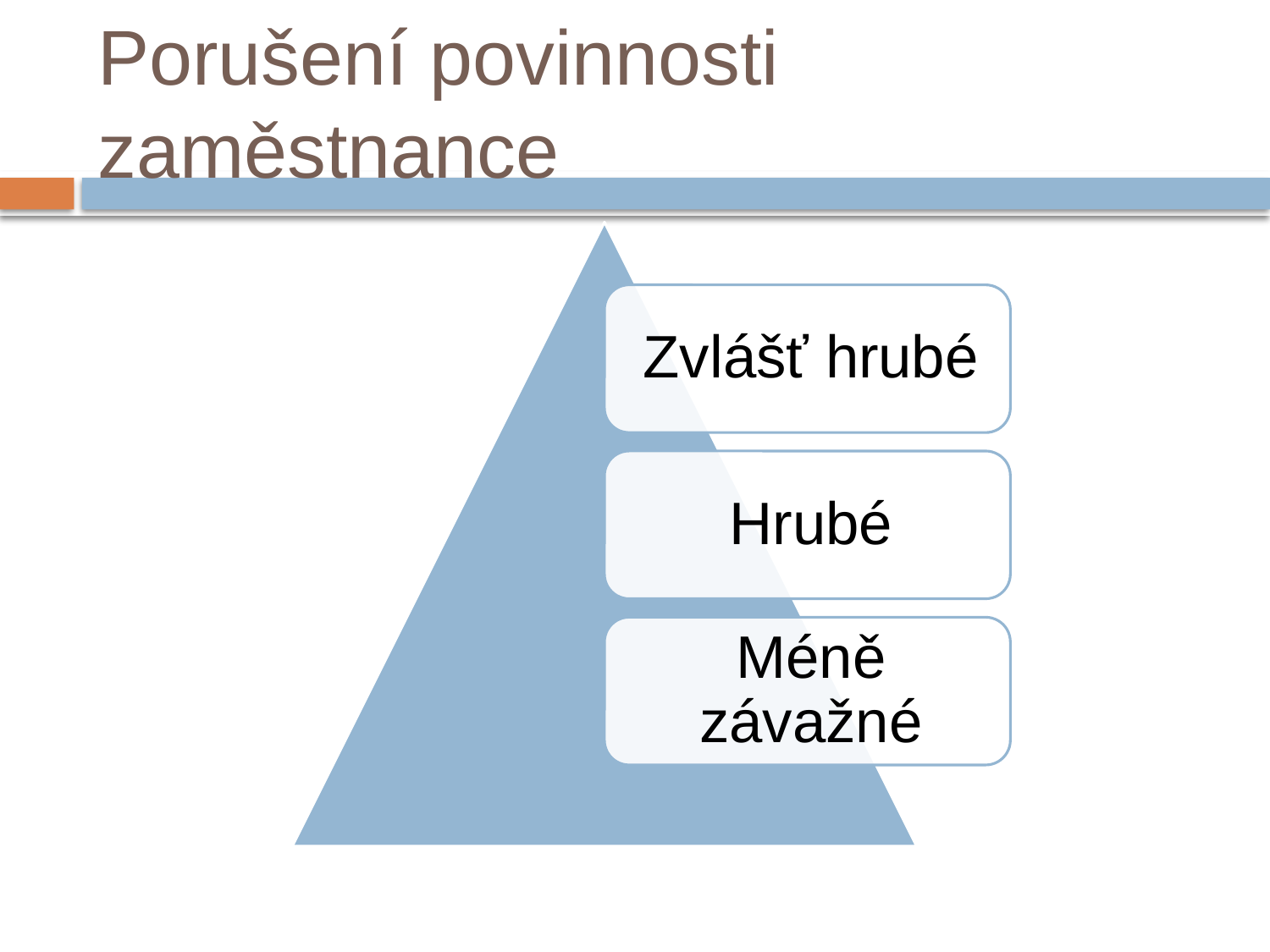

# Porušení povinnosti zaměstnance
Zvlášť hrubé
Hrubé
Méně závažné